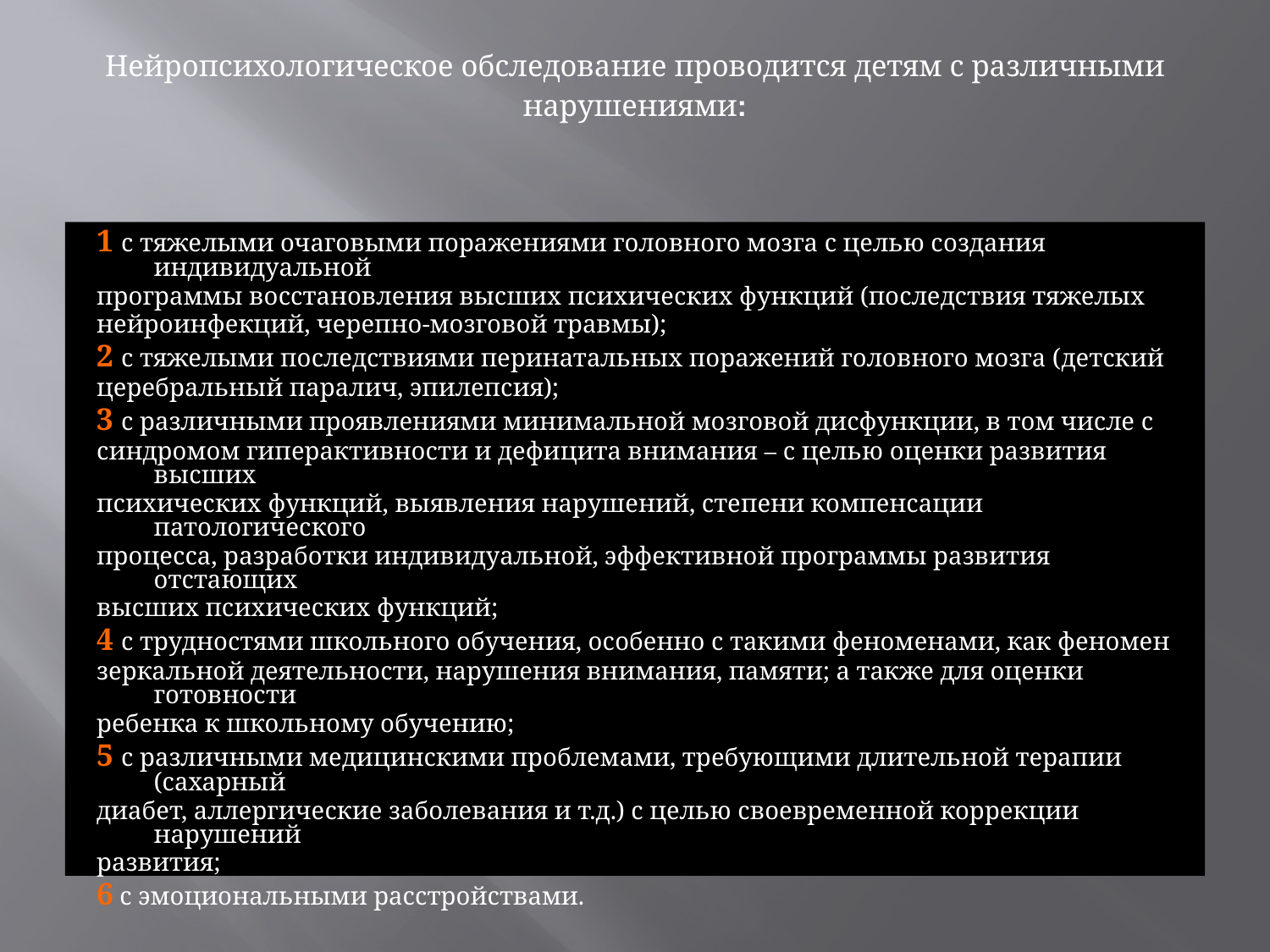

# Нейропсихологическое обследование проводится детям с различными нарушениями:
1 с тяжелыми очаговыми поражениями головного мозга с целью создания индивидуальной
программы восстановления высших психических функций (последствия тяжелых
нейроинфекций, черепно-мозговой травмы);
2 с тяжелыми последствиями перинатальных поражений головного мозга (детский
церебральный паралич, эпилепсия);
3 с различными проявлениями минимальной мозговой дисфункции, в том числе с
синдромом гиперактивности и дефицита внимания – с целью оценки развития высших
психических функций, выявления нарушений, степени компенсации патологического
процесса, разработки индивидуальной, эффективной программы развития отстающих
высших психических функций;
4 с трудностями школьного обучения, особенно с такими феноменами, как феномен
зеркальной деятельности, нарушения внимания, памяти; а также для оценки готовности
ребенка к школьному обучению;
5 с различными медицинскими проблемами, требующими длительной терапии (сахарный
диабет, аллергические заболевания и т.д.) с целью своевременной коррекции нарушений
развития;
6 с эмоциональными расстройствами.